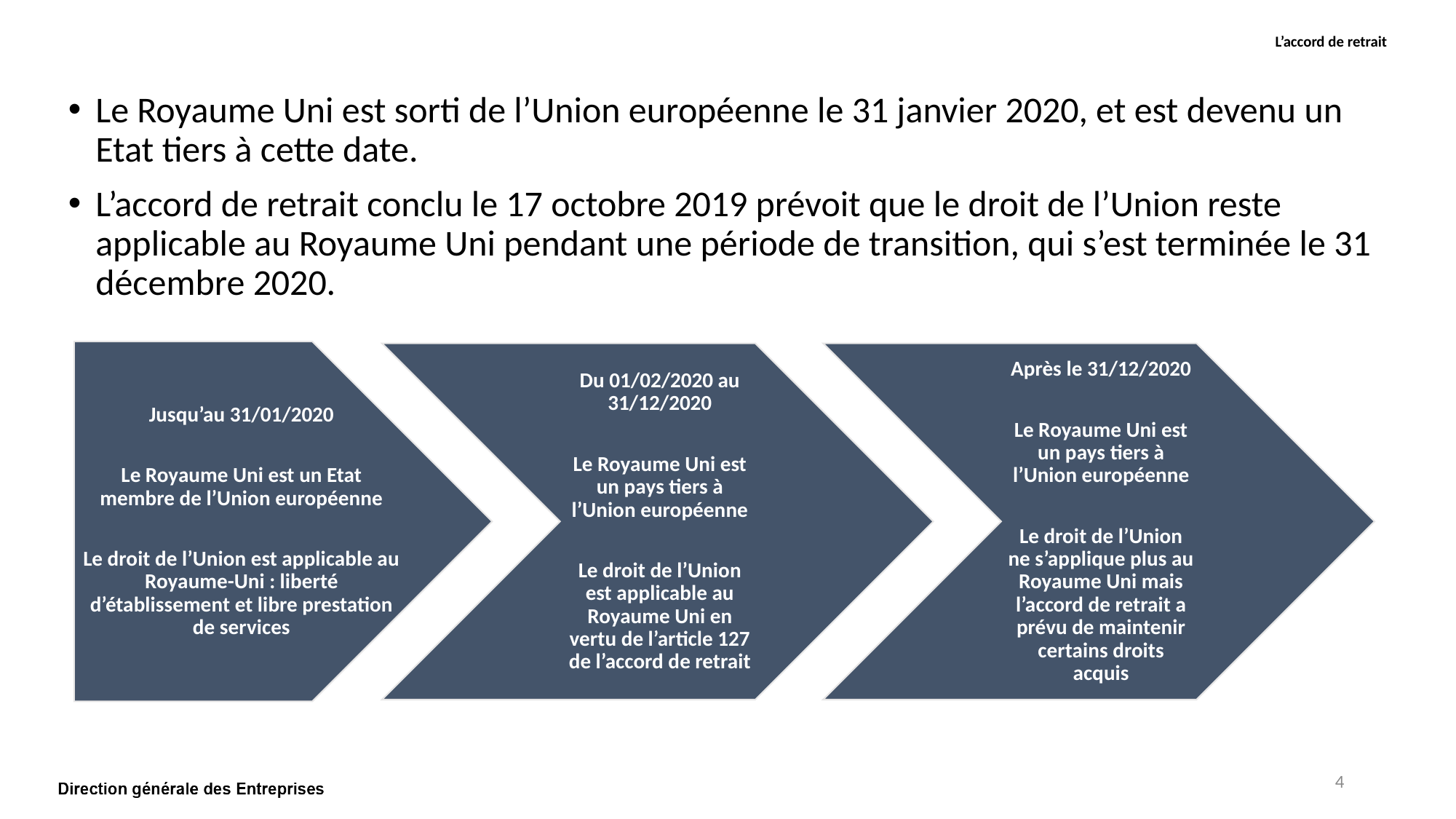

L’accord de retrait
Le Royaume Uni est sorti de l’Union européenne le 31 janvier 2020, et est devenu un Etat tiers à cette date.
L’accord de retrait conclu le 17 octobre 2019 prévoit que le droit de l’Union reste applicable au Royaume Uni pendant une période de transition, qui s’est terminée le 31 décembre 2020.

#
Jusqu’au 31/01/2020

Le Royaume Uni est un Etat membre de l’Union européenne

Le droit de l’Union est applicable au Royaume-Uni : liberté d’établissement et libre prestation de services
Du 01/02/2020 au 31/12/2020

Le Royaume Uni est un pays tiers à l’Union européenne

Le droit de l’Union est applicable au Royaume Uni en vertu de l’article 127 de l’accord de retrait
Après le 31/12/2020

Le Royaume Uni est un pays tiers à l’Union européenne

Le droit de l’Union ne s’applique plus au Royaume Uni mais l’accord de retrait a prévu de maintenir certains droits acquis
4